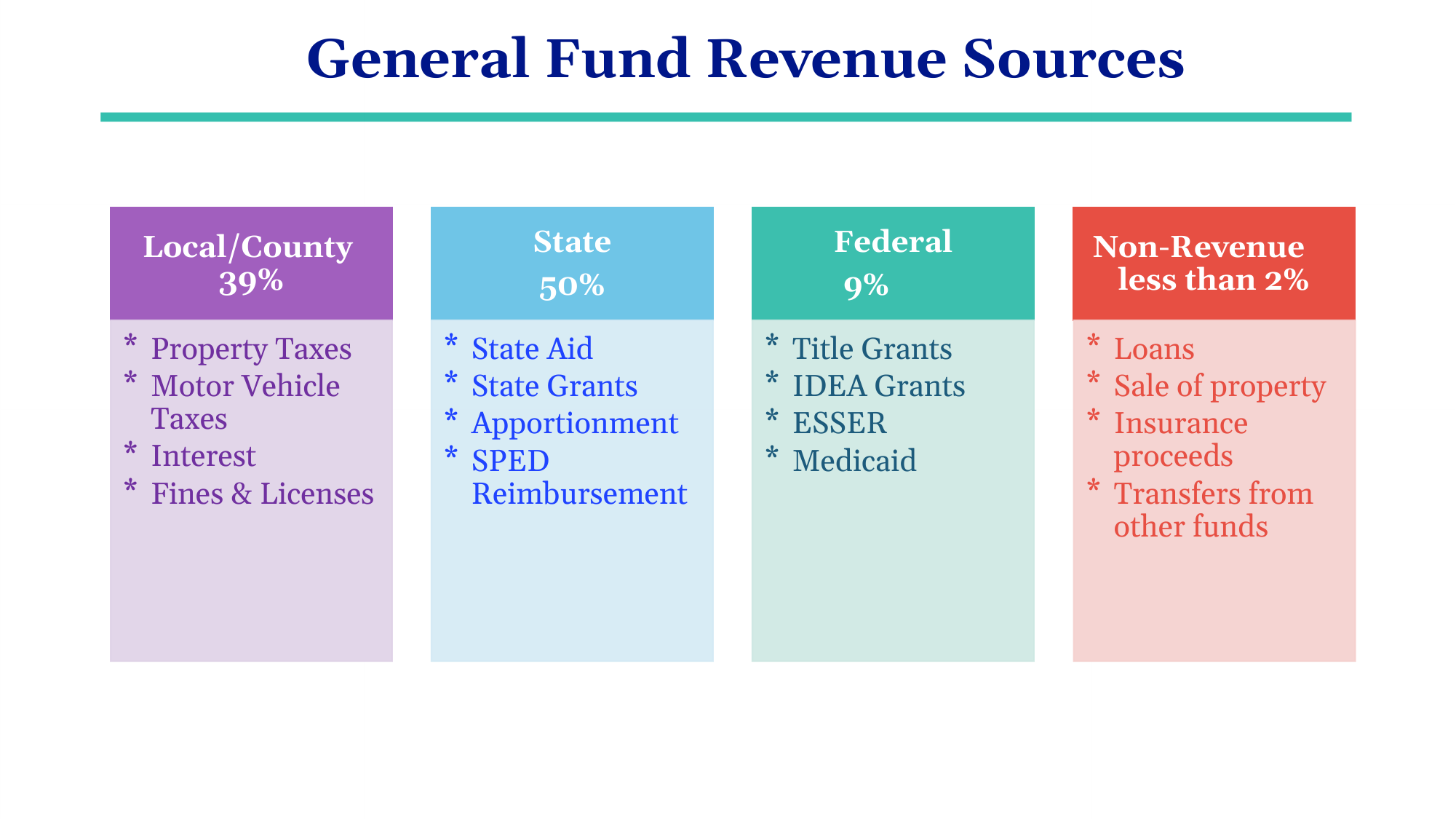

# General Fund Revenue Sources
Local/County  39%
Property Taxes
Motor Vehicle Taxes
Interest
Fines & Licenses
State
50%
State Aid
State Grants
Apportionment
SPED Reimbursement
Federal
9%
Title Grants
IDEA Grants
ESSER
Medicaid
Non-Revenue     less than 2%
Loans
Sale of property
Insurance proceeds
Transfers from other funds